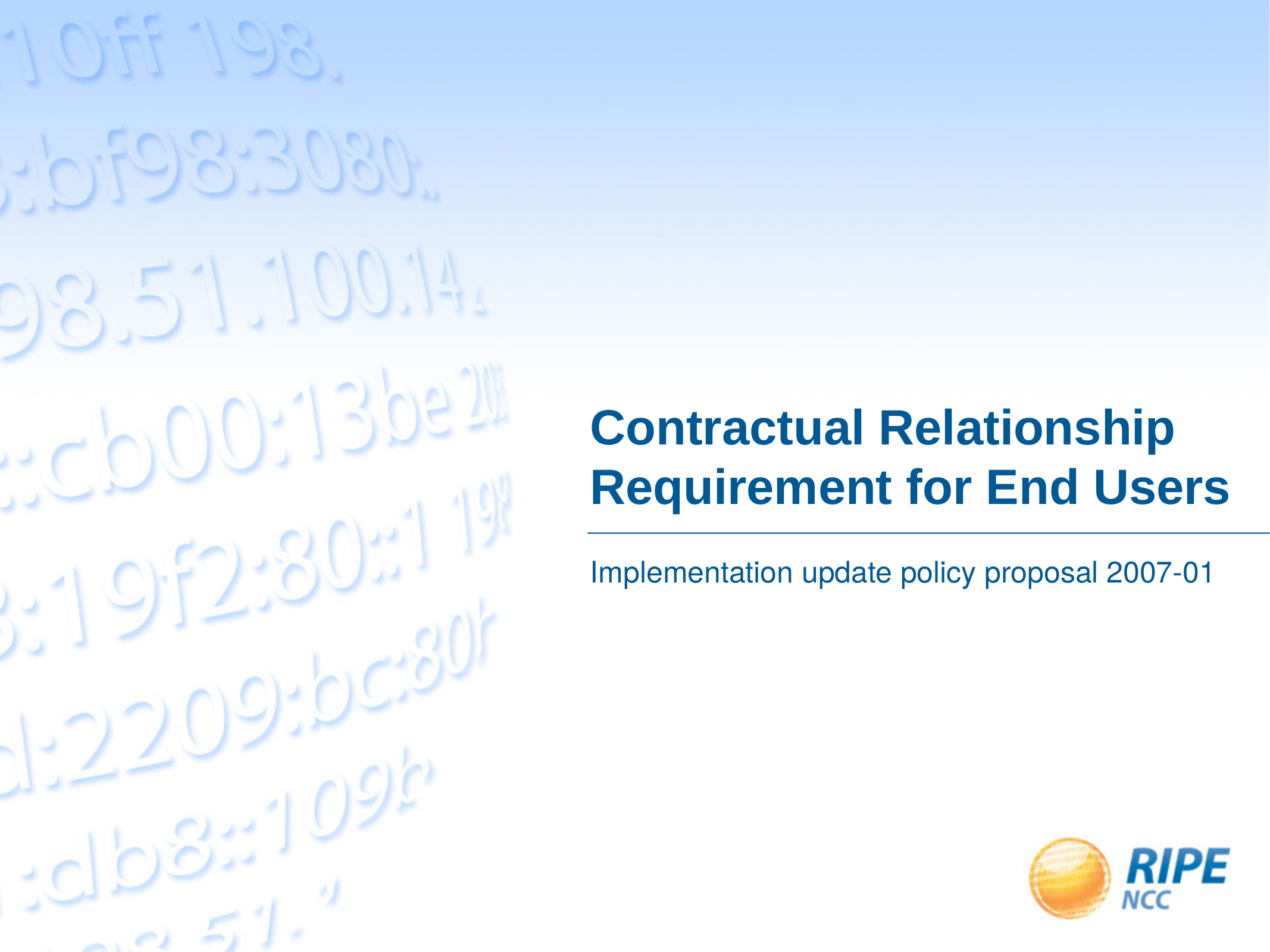

# Contractual Relationship Requirement for End Users
Implementation update policy proposal 2007-01